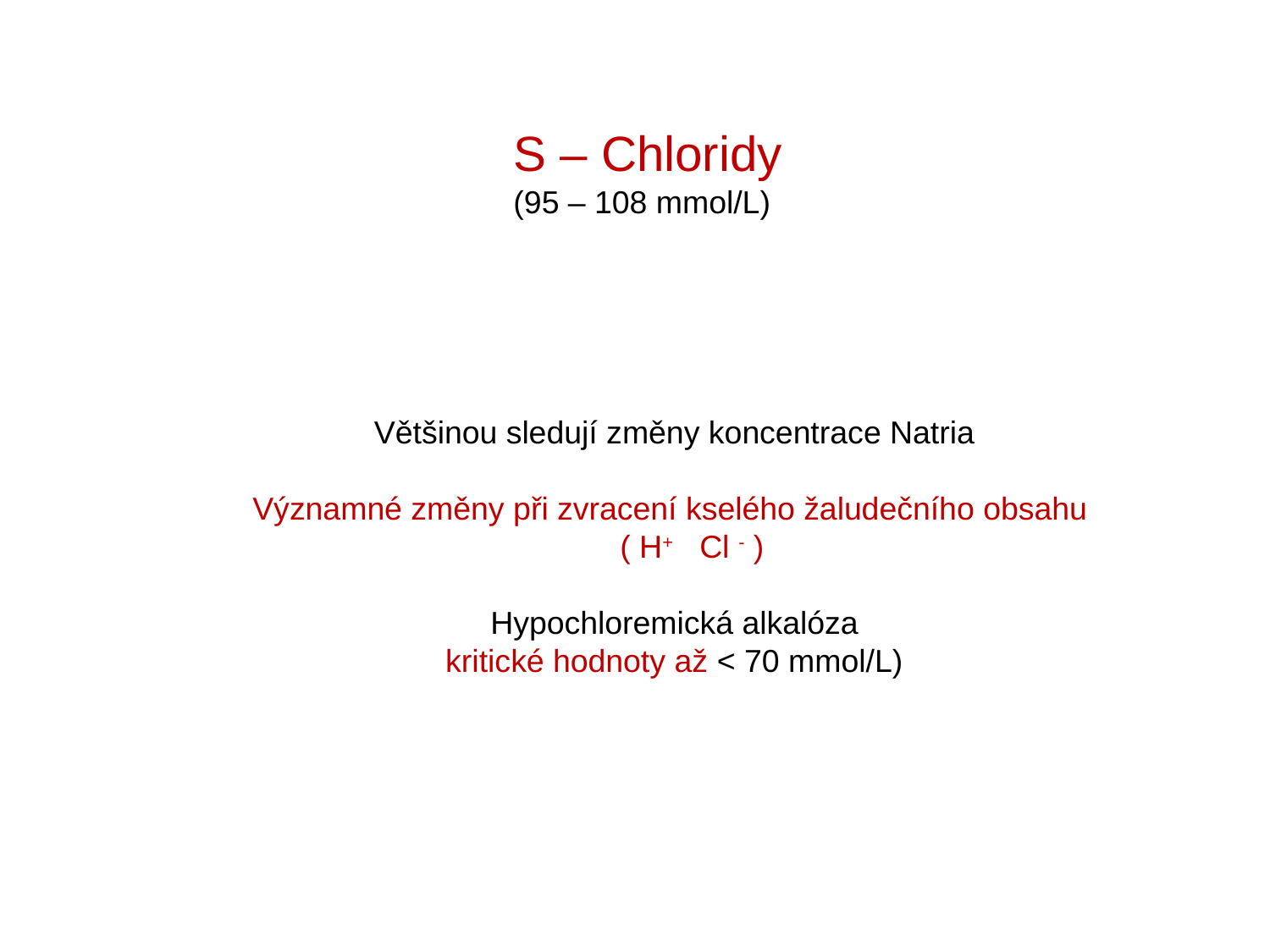

S – Chloridy
(95 – 108 mmol/L)
Většinou sledují změny koncentrace Natria

Významné změny při zvracení kselého žaludečního obsahu
    ( H+   Cl - )

Hypochloremická alkalóza
kritické hodnoty až < 70 mmol/L)